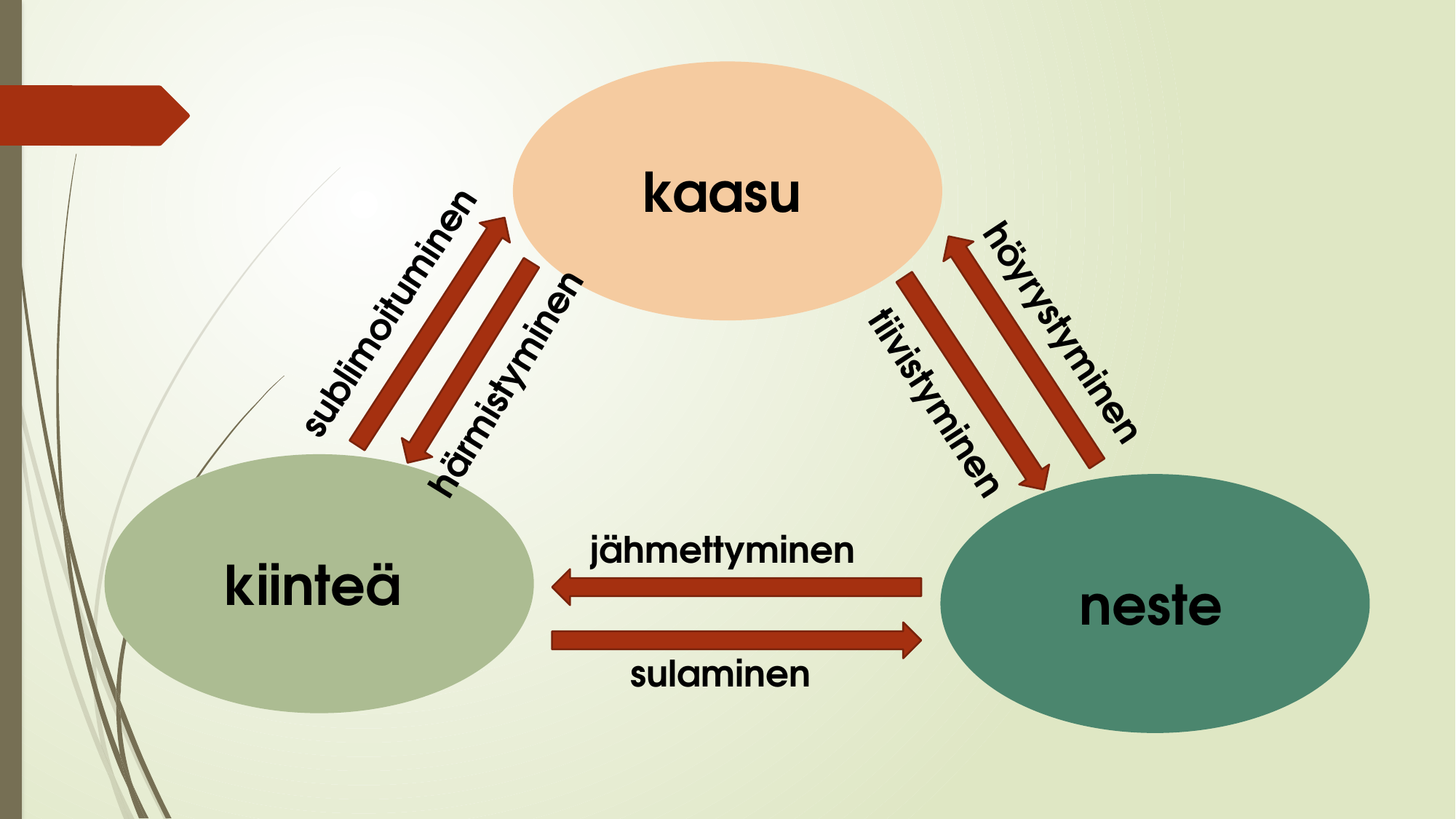

kaasu
sublimoituminen

höyrystyminen
härmistyminen

tiivistyminen

jähmettyminen
kiinteä
neste

sulaminen